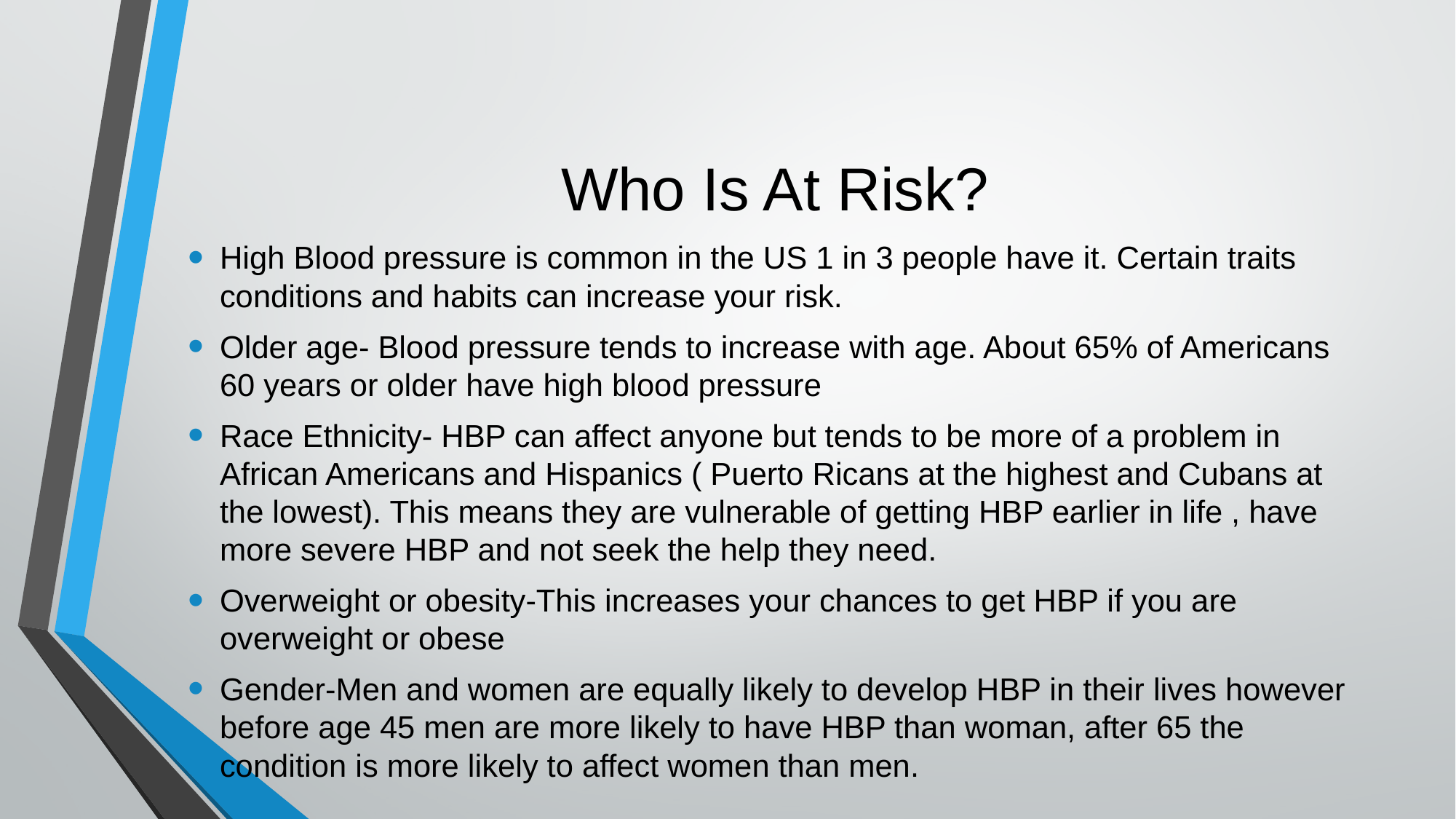

# Who Is At Risk?
High Blood pressure is common in the US 1 in 3 people have it. Certain traits conditions and habits can increase your risk.
Older age- Blood pressure tends to increase with age. About 65% of Americans 60 years or older have high blood pressure
Race Ethnicity- HBP can affect anyone but tends to be more of a problem in African Americans and Hispanics ( Puerto Ricans at the highest and Cubans at the lowest). This means they are vulnerable of getting HBP earlier in life , have more severe HBP and not seek the help they need.
Overweight or obesity-This increases your chances to get HBP if you are overweight or obese
Gender-Men and women are equally likely to develop HBP in their lives however before age 45 men are more likely to have HBP than woman, after 65 the condition is more likely to affect women than men.